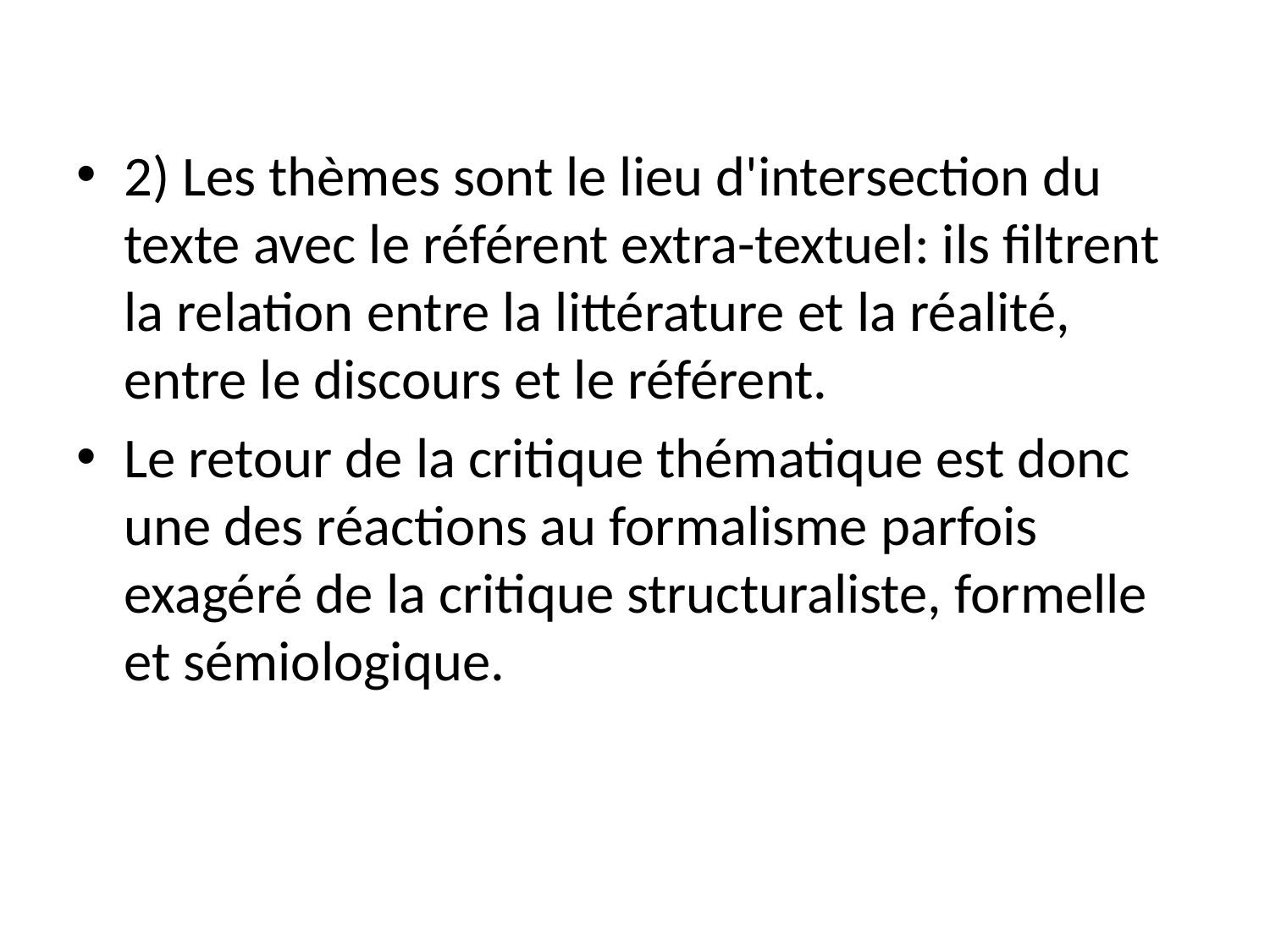

2) Les thèmes sont le lieu d'intersection du texte avec le référent extra-textuel: ils filtrent la relation entre la littérature et la réalité, entre le discours et le référent.
Le retour de la critique thématique est donc une des réactions au formalisme parfois exagéré de la critique structuraliste, formelle et sémiologique.